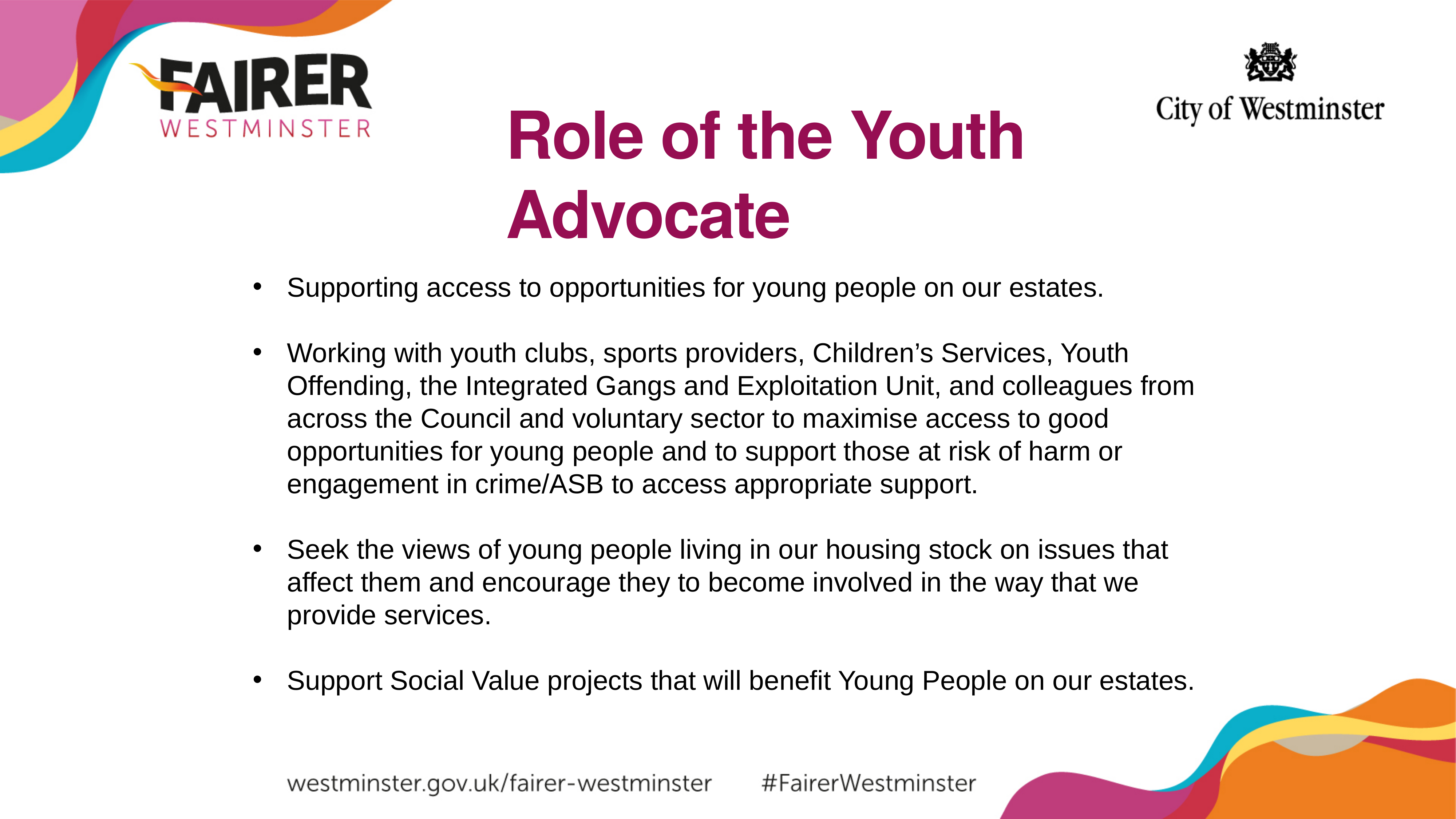

Role of the Youth Advocate
#
Supporting access to opportunities for young people on our estates.

Working with youth clubs, sports providers, Children’s Services, Youth Offending, the Integrated Gangs and Exploitation Unit, and colleagues from across the Council and voluntary sector to maximise access to good opportunities for young people and to support those at risk of harm or engagement in crime/ASB to access appropriate support.

Seek the views of young people living in our housing stock on issues that affect them and encourage they to become involved in the way that we provide services.

Support Social Value projects that will benefit Young People on our estates.